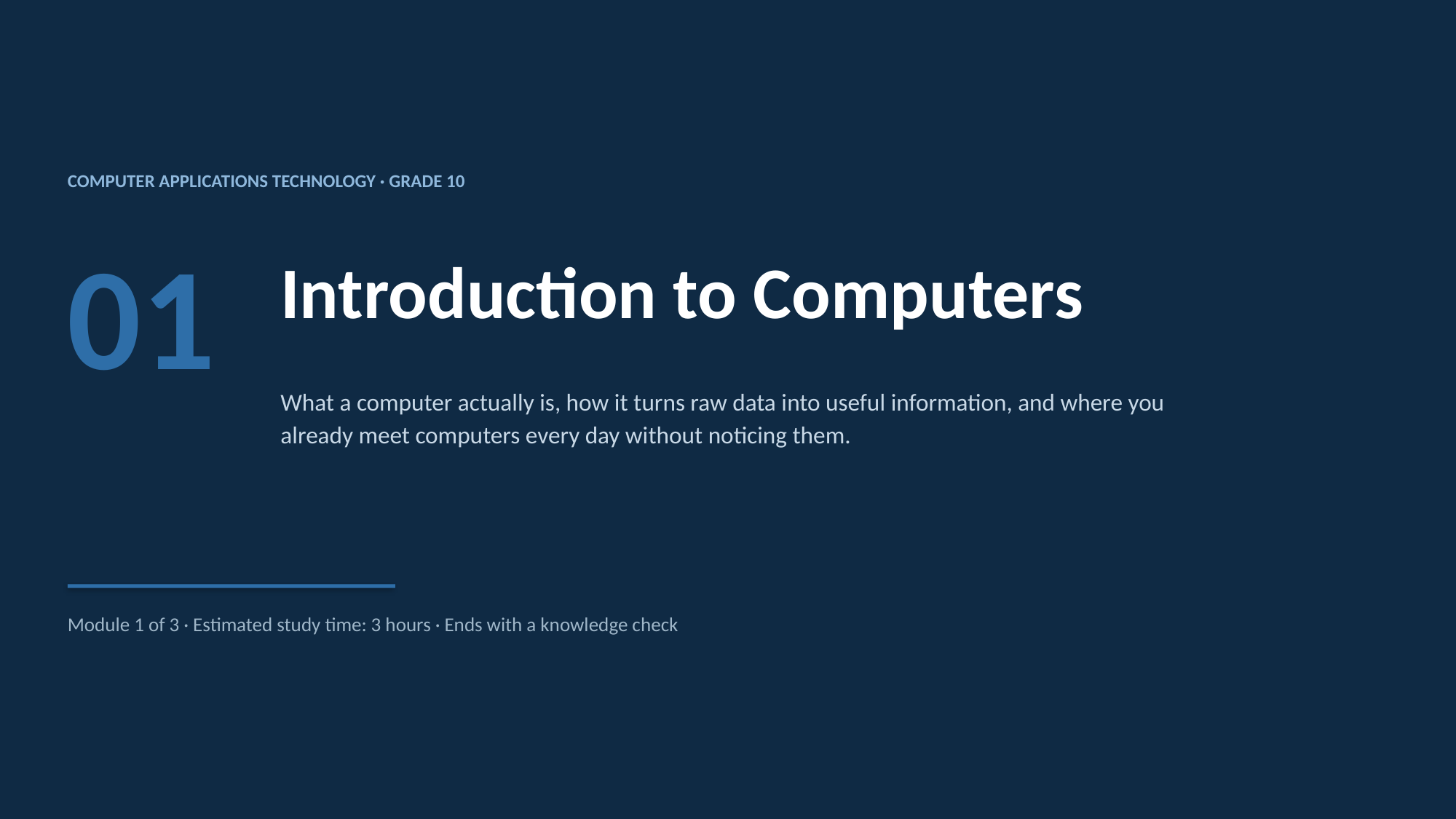

COMPUTER APPLICATIONS TECHNOLOGY · GRADE 10
01
Introduction to Computers
What a computer actually is, how it turns raw data into useful information, and where you already meet computers every day without noticing them.

Module 1 of 3 · Estimated study time: 3 hours · Ends with a knowledge check